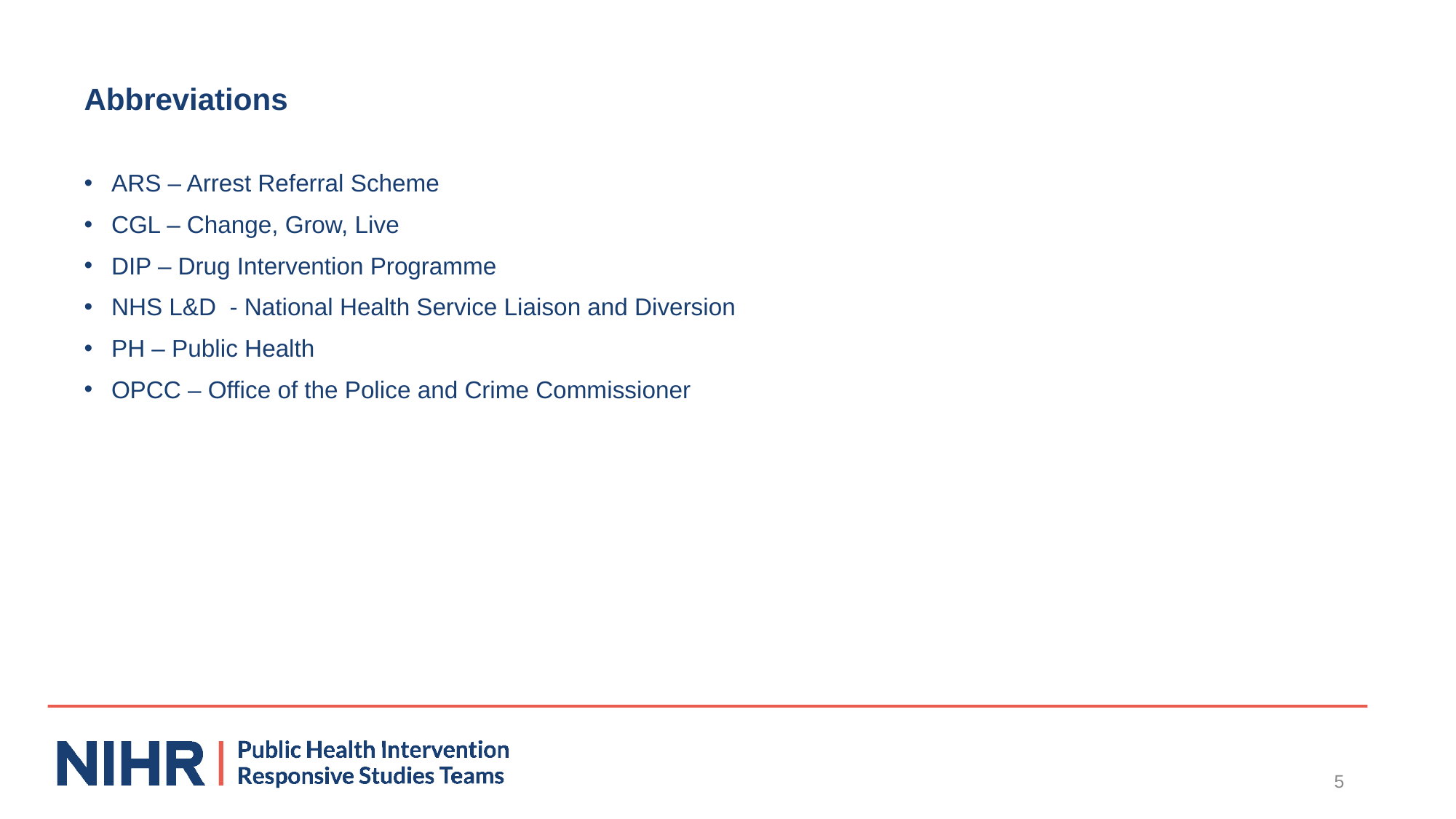

# Abbreviations
ARS – Arrest Referral Scheme
CGL – Change, Grow, Live
DIP – Drug Intervention Programme
NHS L&D  - National Health Service Liaison and Diversion
PH – Public Health
OPCC – Office of the Police and Crime Commissioner
5